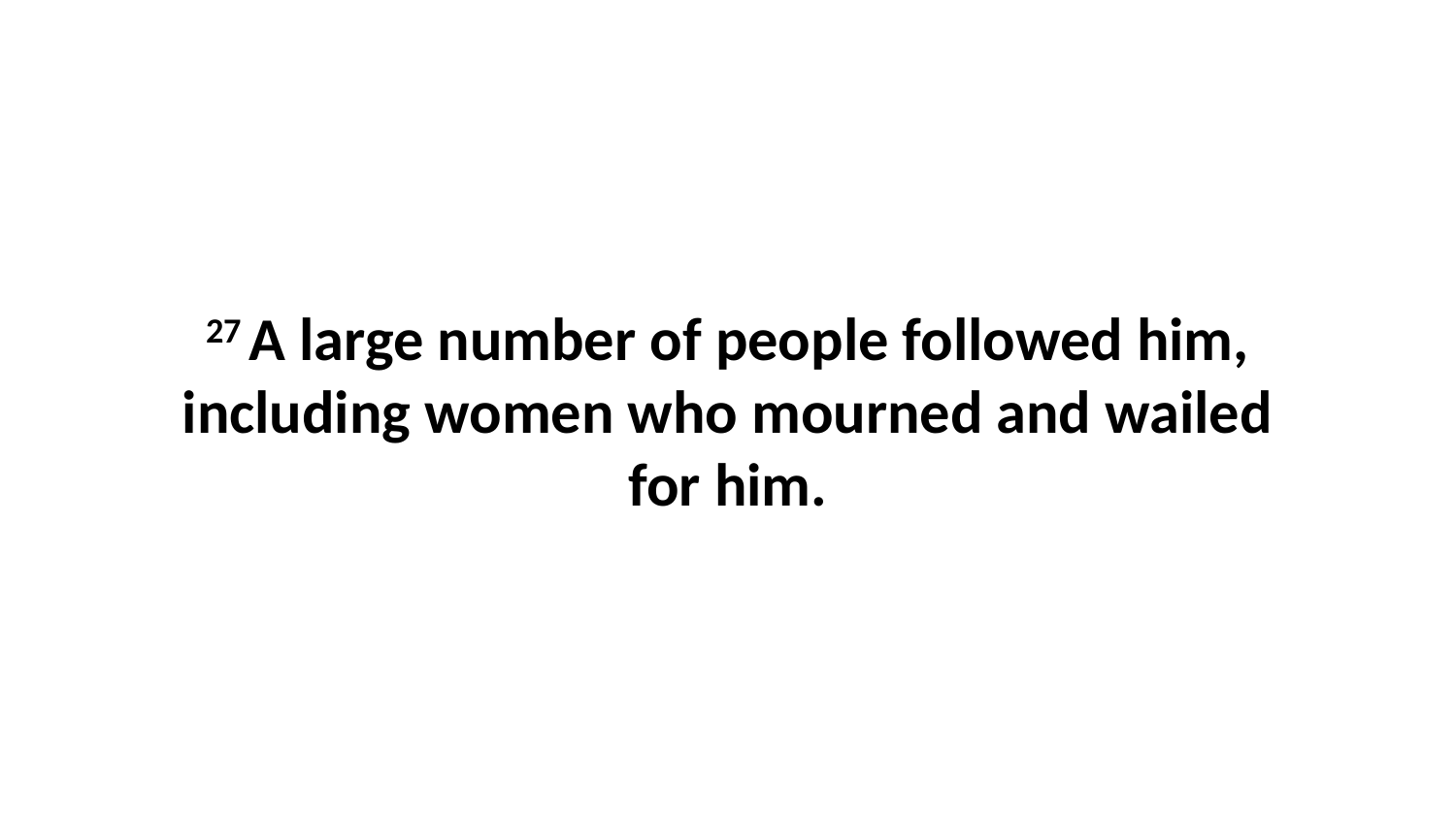

27 A large number of people followed him, including women who mourned and wailed for him.